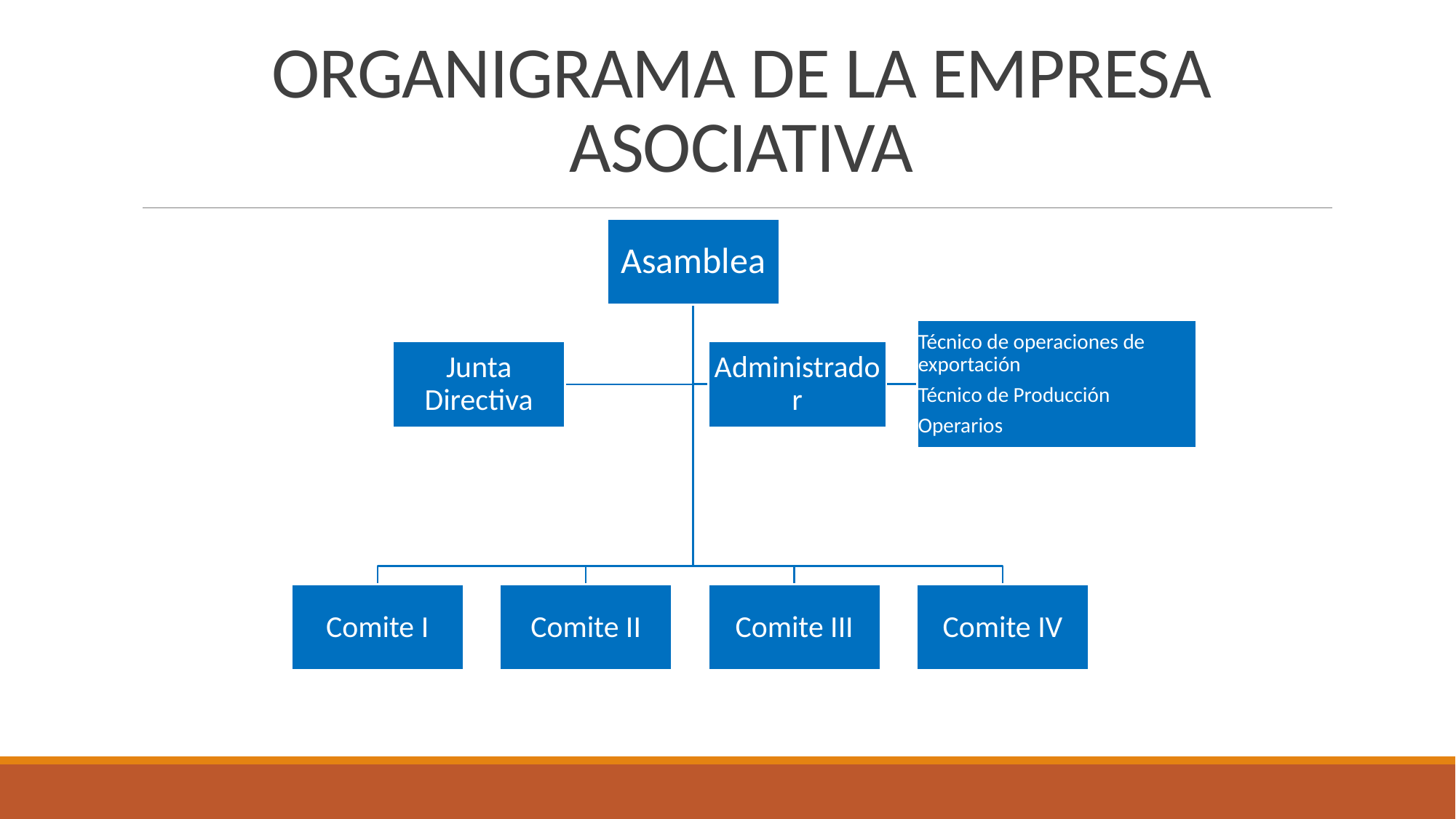

# ORGANIGRAMA DE LA EMPRESA ASOCIATIVA
Asamblea
Comite I
Comite II
Comite III
Comite IV
Junta Directiva
Administrador
Técnico de operaciones de exportación
Técnico de Producción
Operarios